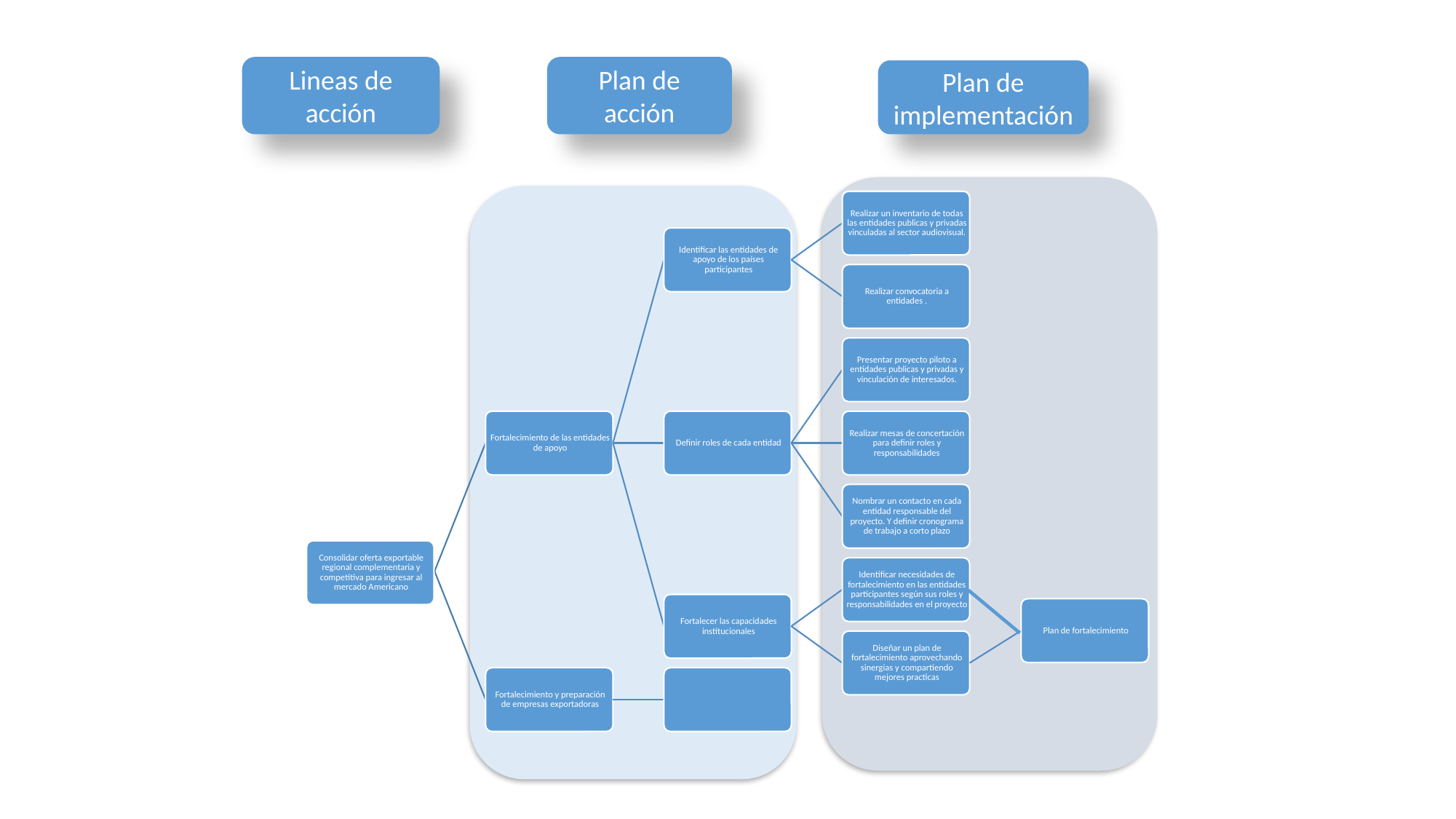

Lineas de acción
Plan de acción
Plan de implementación

Fortalecimiento de las entidades de apoyo

Identificar las entidades de apoyo de los países participantes

Realizar un inventario de todas las entidades publicas y privadas vinculadas al sector audiovisual.

Realizar convocatoria a entidades .

Definir roles de cada entidad

Presentar proyecto piloto a entidades publicas y privadas y vinculación de interesados.

Realizar mesas de concertación para definir roles y responsabilidades

Nombrar un contacto en cada entidad responsable del proyecto. Y definir cronograma de trabajo a corto plazo

Fortalecer las capacidades institucionales

Identificar necesidades de fortalecimiento en las entidades participantes según sus roles y responsabilidades en el proyecto

Diseñar un plan de fortalecimiento aprovechando sinergias y compartiendo mejores practicas

Plan de fortalecimiento

Fortalecimiento y preparación de empresas exportadoras

Consolidar oferta exportable regional complementaria y competitiva para ingresar al mercado Americano